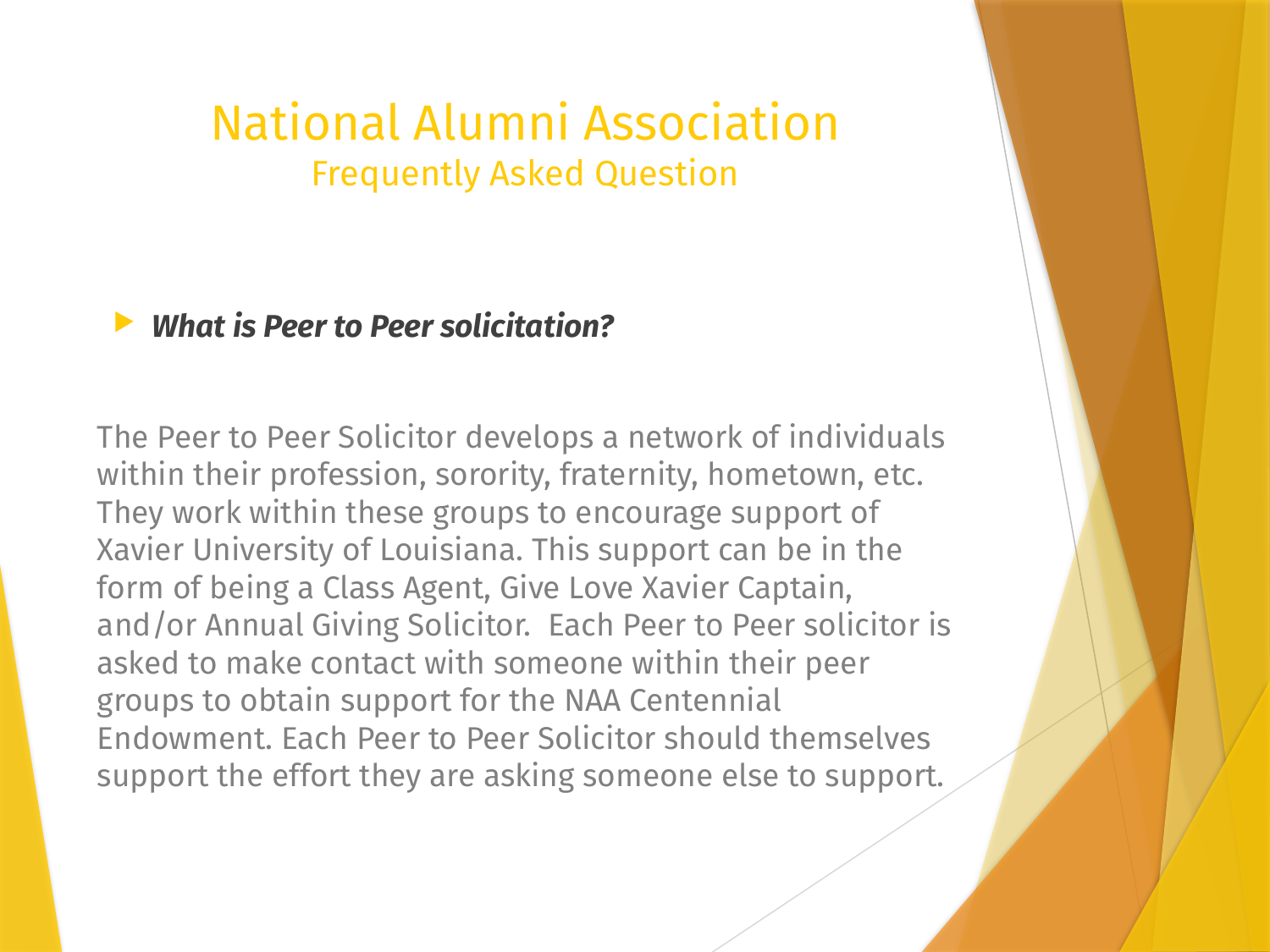

# National Alumni Association Frequently Asked Question
What is Peer to Peer solicitation?

The Peer to Peer Solicitor develops a network of individuals within their profession, sorority, fraternity, hometown, etc. They work within these groups to encourage support of Xavier University of Louisiana. This support can be in the form of being a Class Agent, Give Love Xavier Captain, and/or Annual Giving Solicitor.  Each Peer to Peer solicitor is asked to make contact with someone within their peer groups to obtain support for the NAA Centennial Endowment. Each Peer to Peer Solicitor should themselves support the effort they are asking someone else to support.